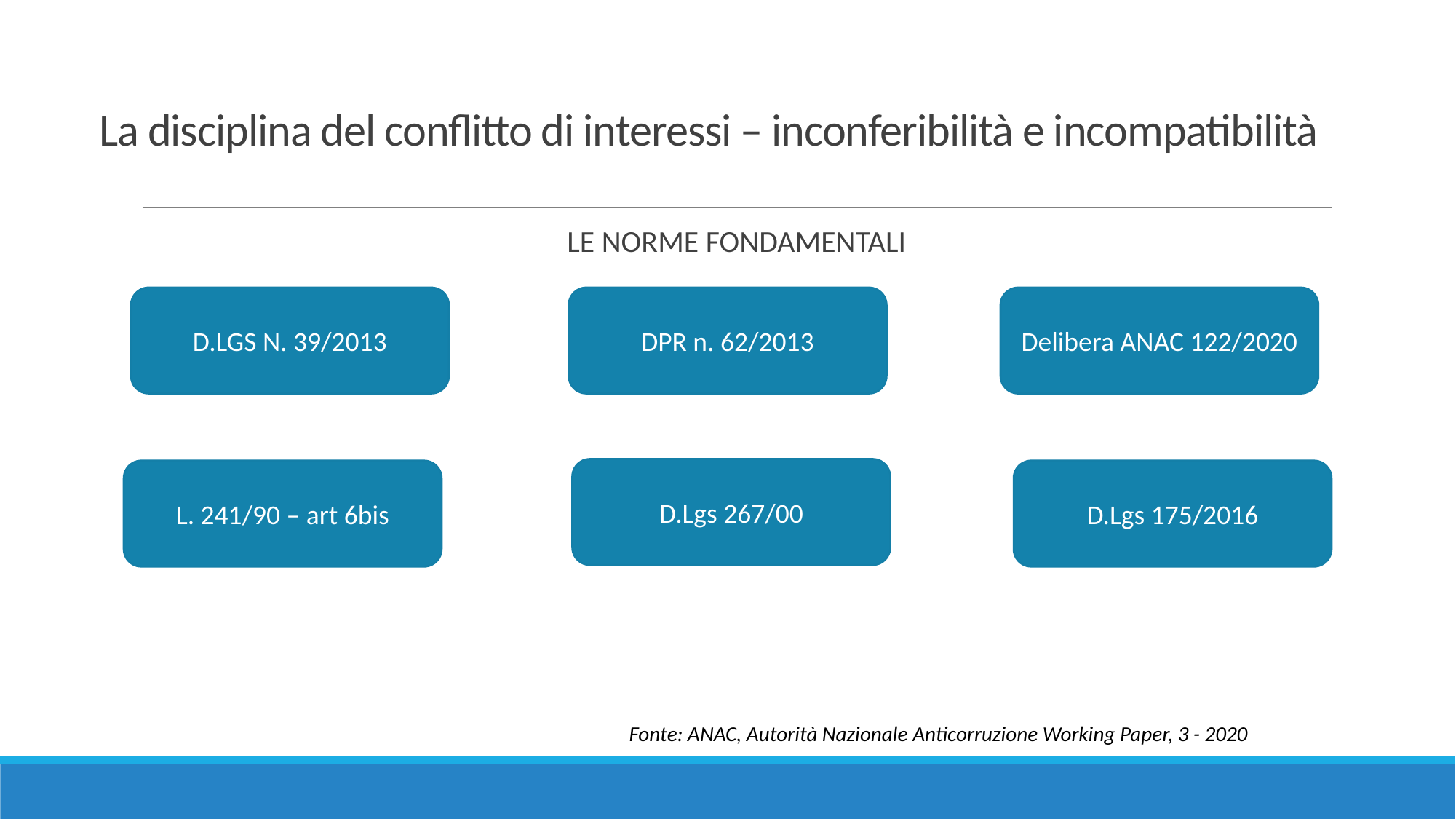

# La disciplina del conflitto di interessi – inconferibilità e incompatibilità
LE NORME FONDAMENTALI
D.LGS N. 39/2013
DPR n. 62/2013
Delibera ANAC 122/2020
D.Lgs 267/00
L. 241/90 – art 6bis
D.Lgs 175/2016
Fonte: ANAC, Autorità Nazionale Anticorruzione Working Paper, 3 - 2020